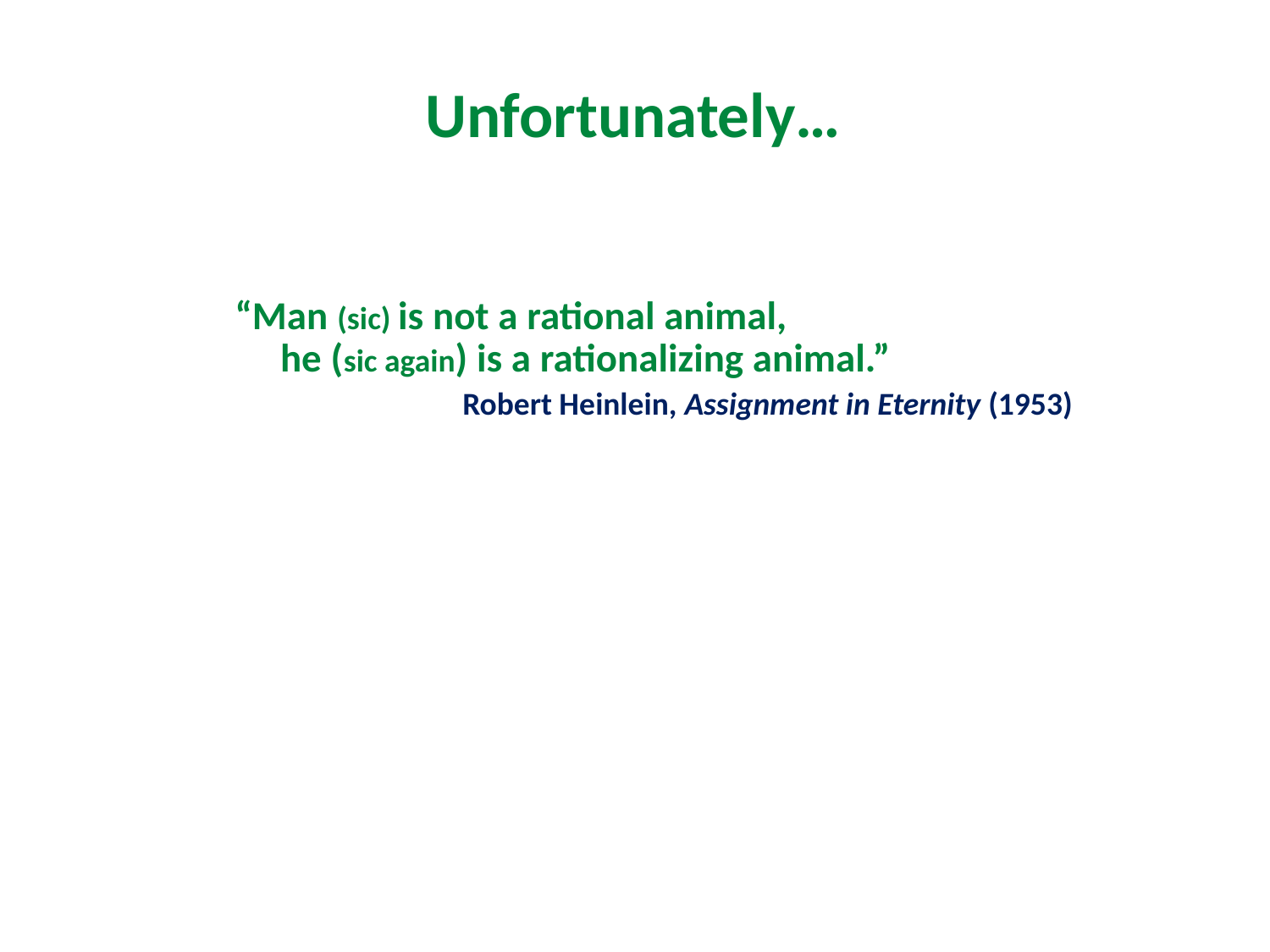

Unfortunately…
# “Man (sic) is not a rational animal, he (sic again) is a rationalizing animal.” Robert Heinlein, Assignment in Eternity (1953)